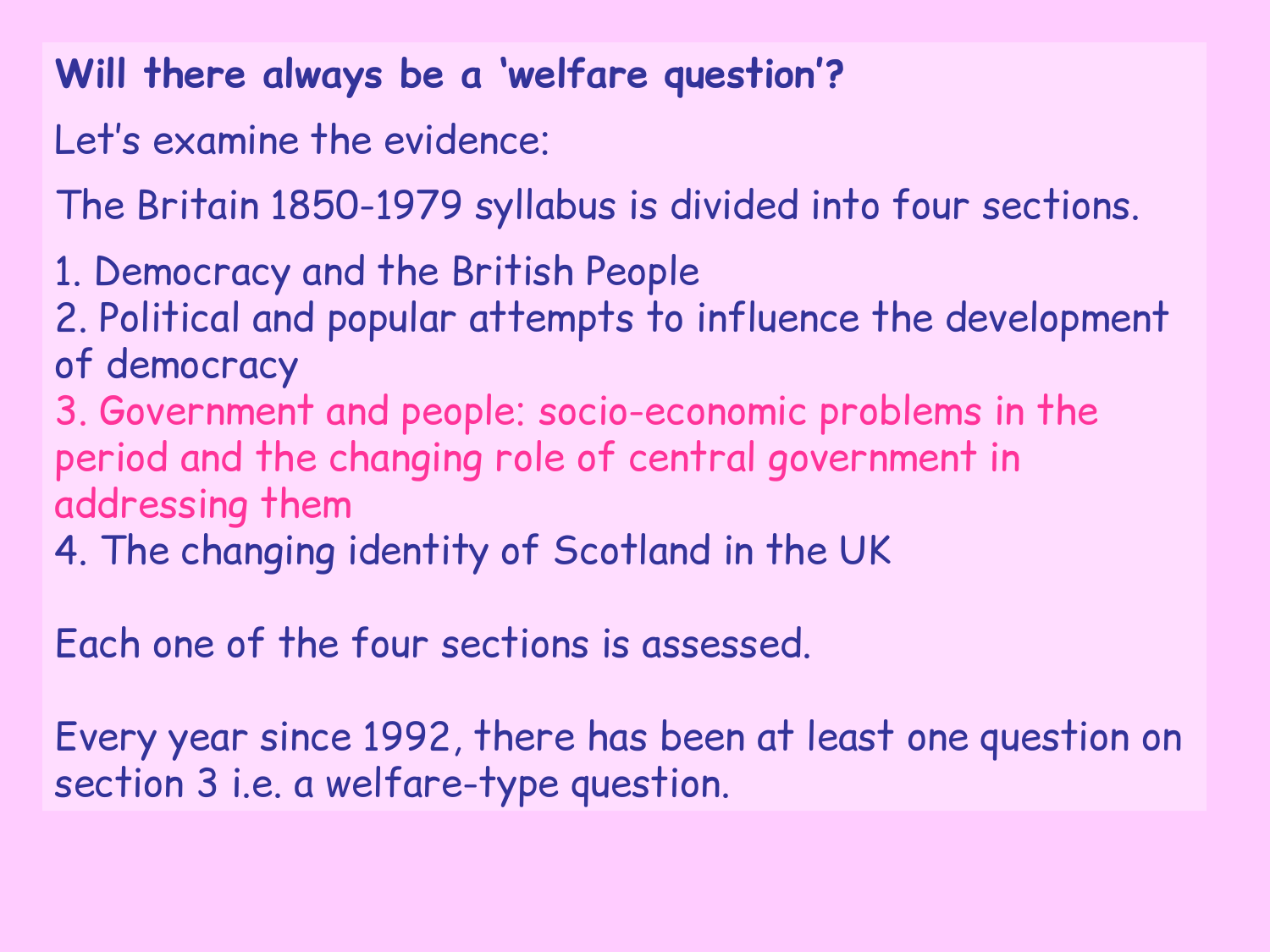

Will there always be a ‘welfare question’?
Let’s examine the evidence:
The Britain 1850-1979 syllabus is divided into four sections.
1. Democracy and the British People
2. Political and popular attempts to influence the development of democracy
3. Government and people: socio-economic problems in the period and the changing role of central government in addressing them
4. The changing identity of Scotland in the UK

Each one of the four sections is assessed.

Every year since 1992, there has been at least one question on section 3 i.e. a welfare-type question.